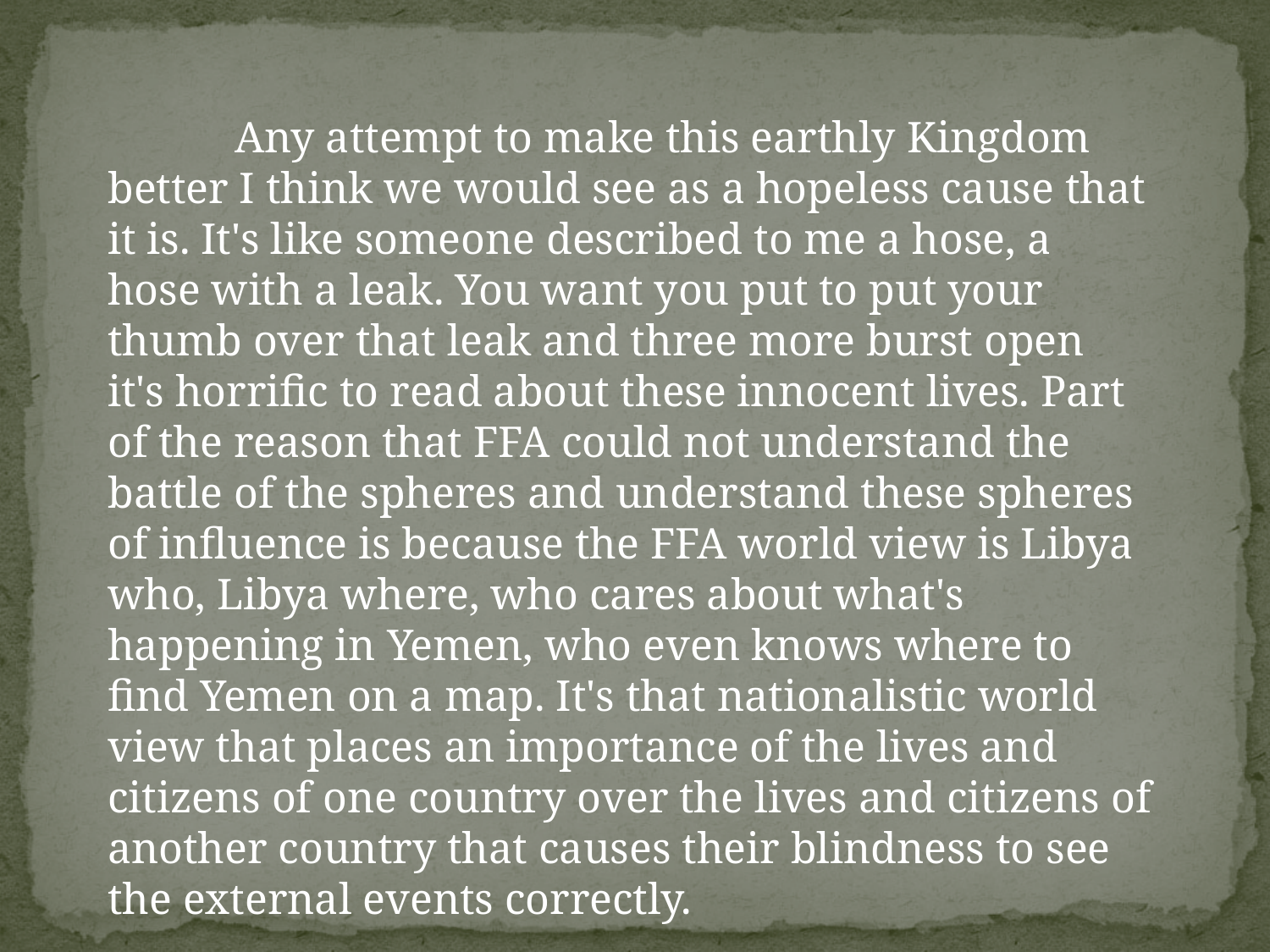

Any attempt to make this earthly Kingdom better I think we would see as a hopeless cause that it is. It's like someone described to me a hose, a hose with a leak. You want you put to put your thumb over that leak and three more burst open it's horrific to read about these innocent lives. Part of the reason that FFA could not understand the battle of the spheres and understand these spheres of influence is because the FFA world view is Libya who, Libya where, who cares about what's happening in Yemen, who even knows where to find Yemen on a map. It's that nationalistic world view that places an importance of the lives and citizens of one country over the lives and citizens of another country that causes their blindness to see the external events correctly.